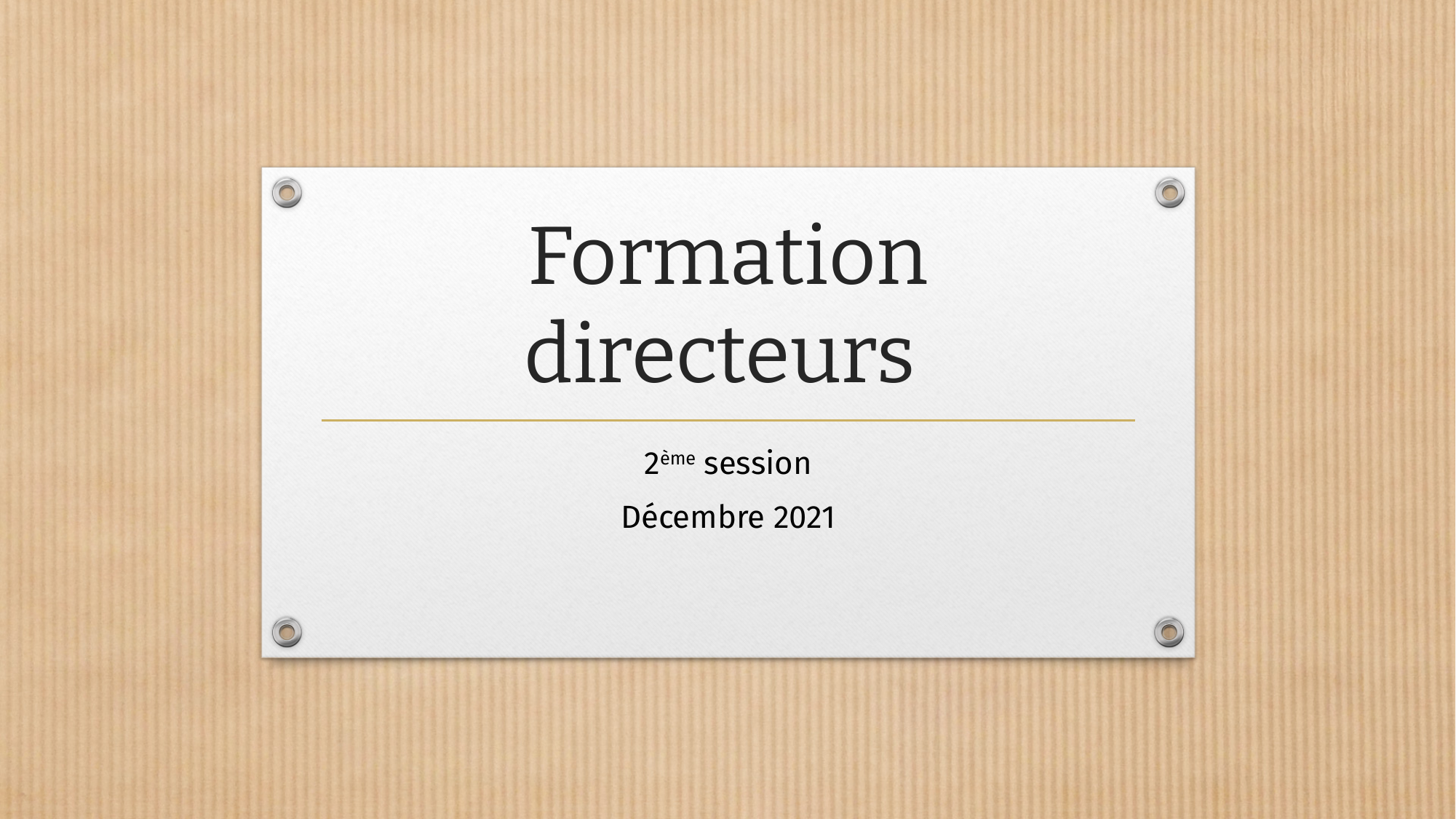

# Formation directeurs
2ème session
Décembre 2021